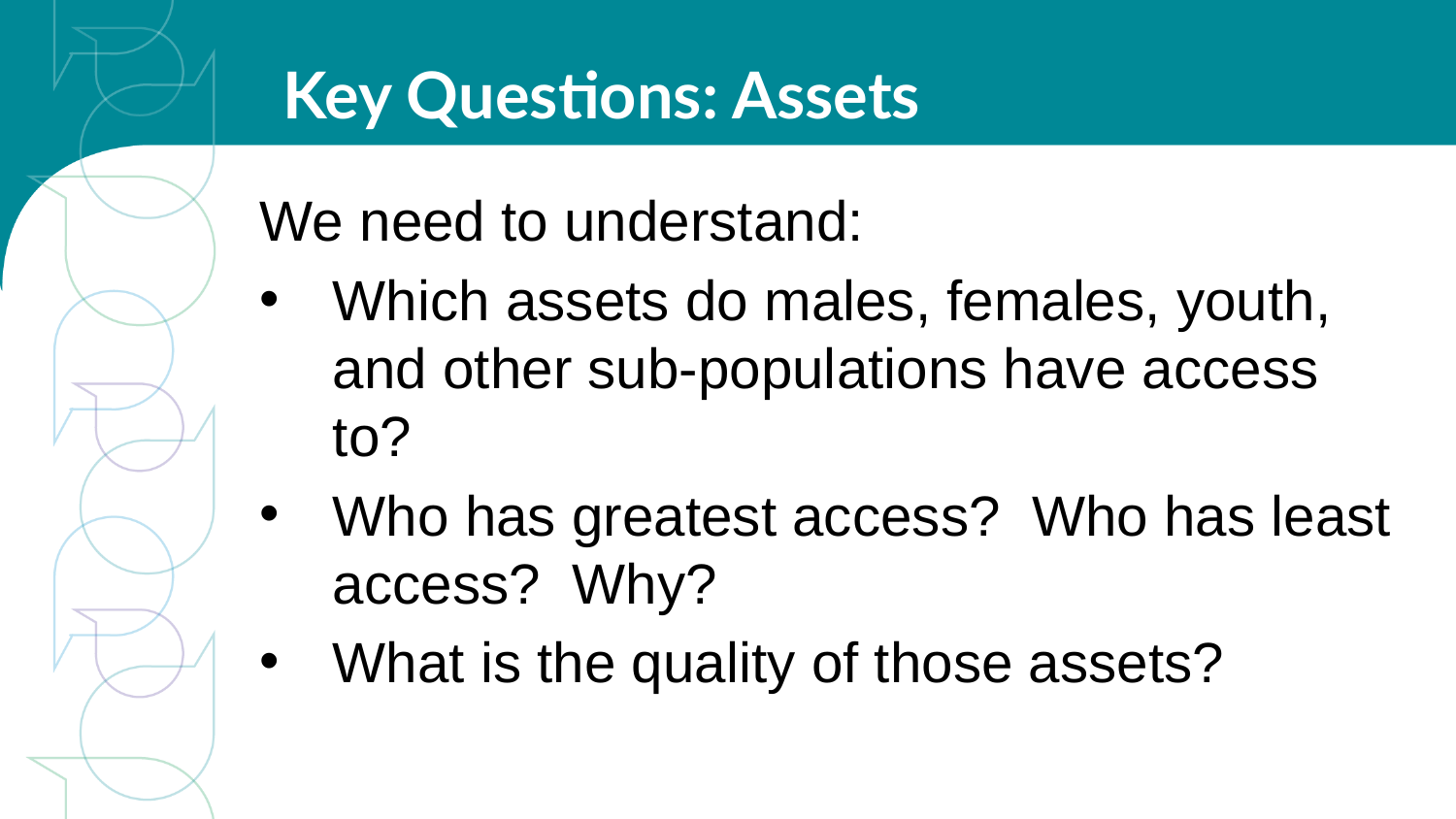

# Key Questions: Assets
We need to understand:
Which assets do males, females, youth, and other sub-populations have access to?
Who has greatest access?  Who has least access?  Why?
What is the quality of those assets?